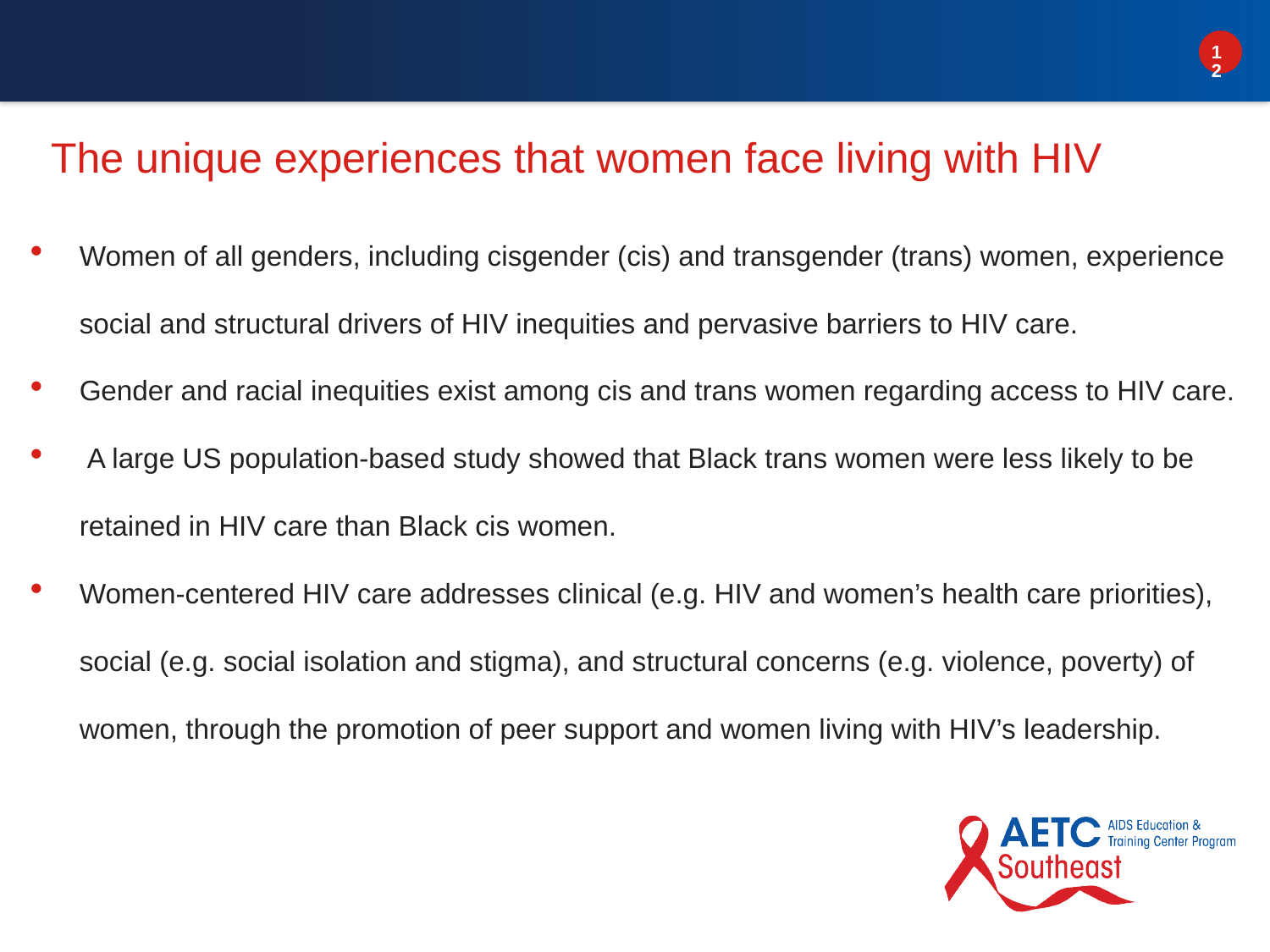

# The unique experiences that women face living with HIV

Women of all genders, including cisgender (cis) and transgender (trans) women, experience social and structural drivers of HIV inequities and pervasive barriers to HIV care.
Gender and racial inequities exist among cis and trans women regarding access to HIV care.
 A large US population-based study showed that Black trans women were less likely to be retained in HIV care than Black cis women.
Women-centered HIV care addresses clinical (e.g. HIV and women’s health care priorities), social (e.g. social isolation and stigma), and structural concerns (e.g. violence, poverty) of women, through the promotion of peer support and women living with HIV’s leadership.